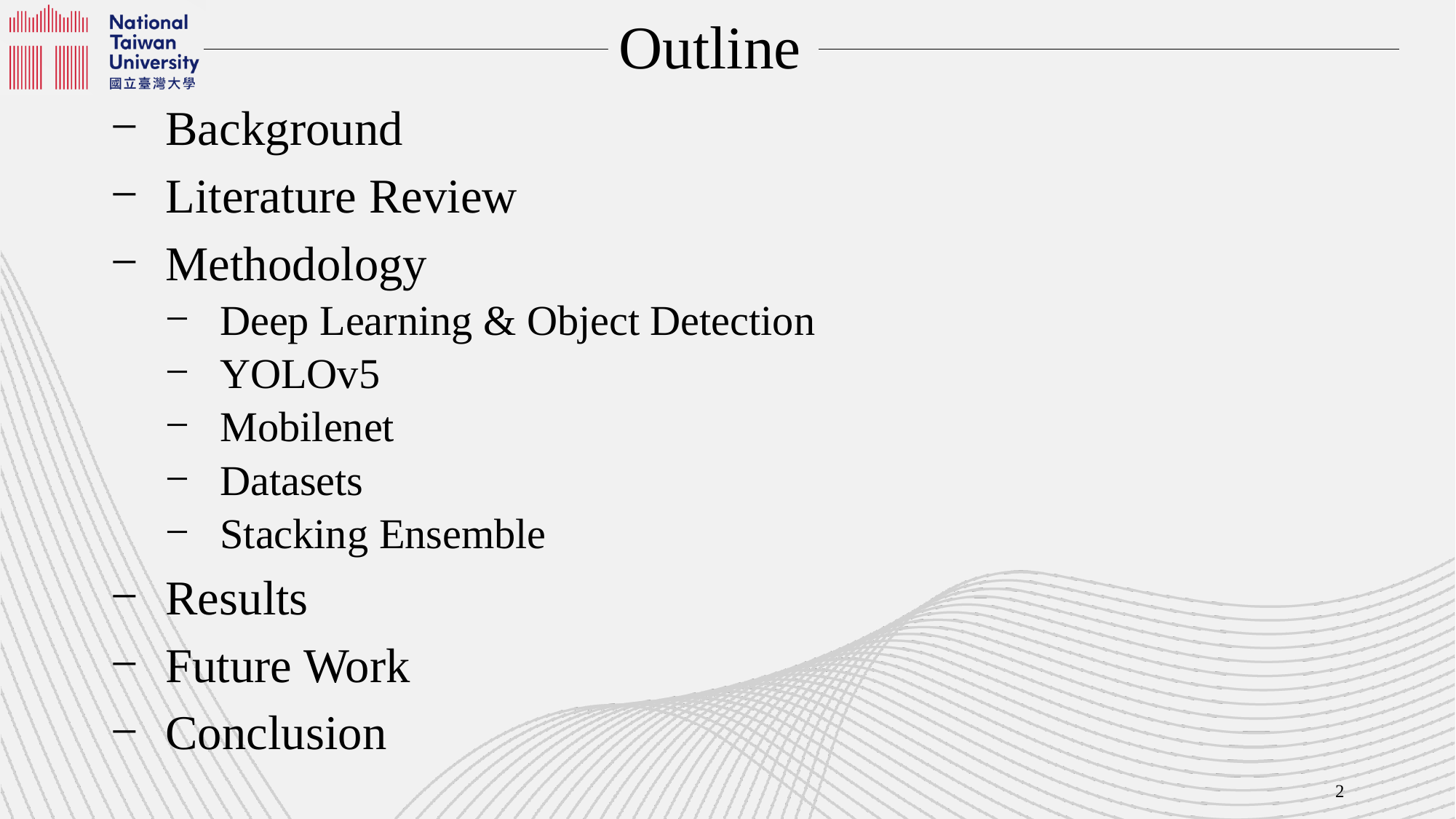

# Outline
Background
Literature Review
Methodology
Deep Learning & Object Detection
YOLOv5
Mobilenet
Datasets
Stacking Ensemble
Results
Future Work
Conclusion
2